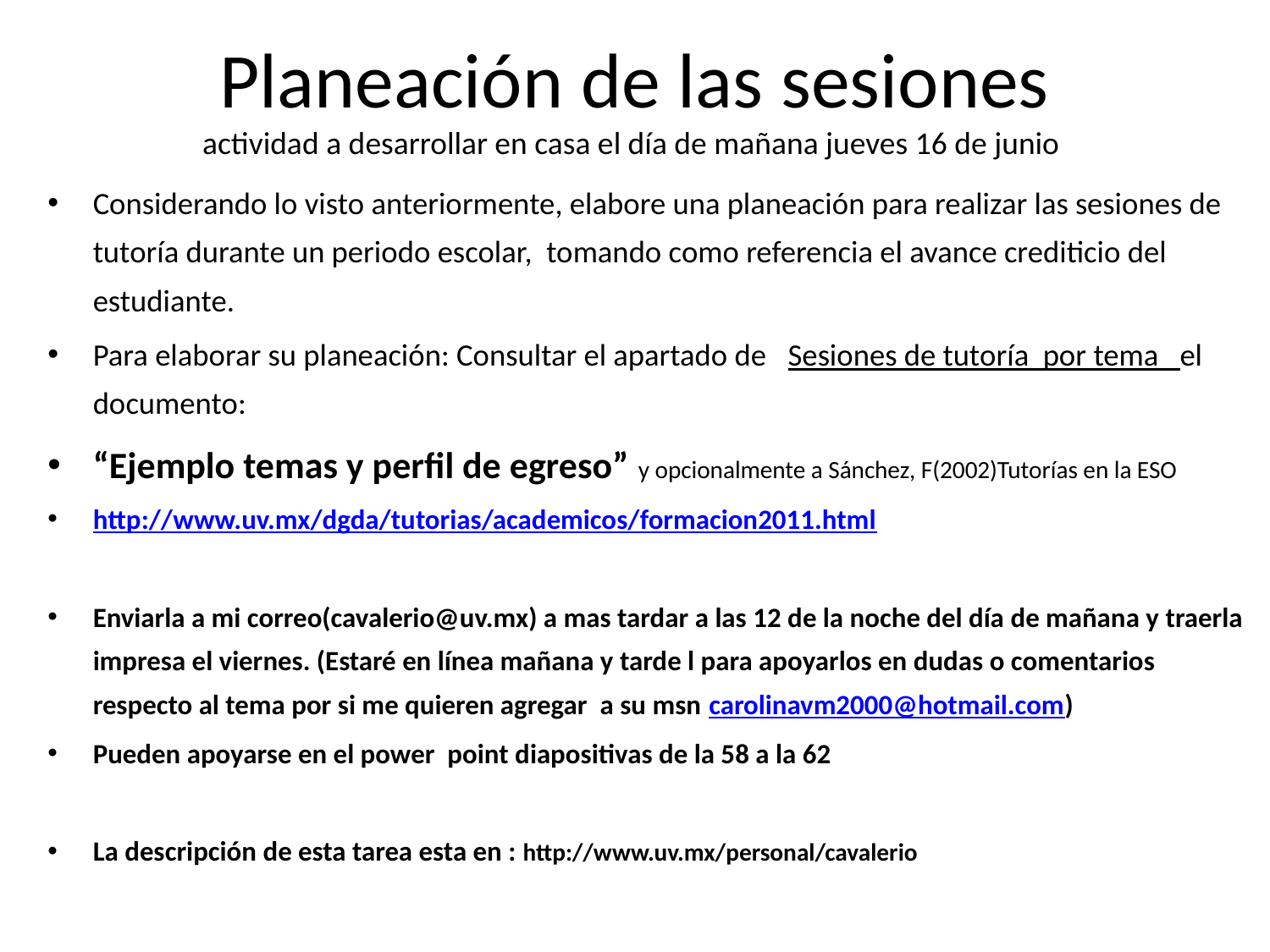

# Planeación de las sesiones actividad a desarrollar en casa el día de mañana jueves 16 de junio
Considerando lo visto anteriormente, elabore una planeación para realizar las sesiones de tutoría durante un periodo escolar,  tomando como referencia el avance crediticio del estudiante.
Para elaborar su planeación: Consultar el apartado de   Sesiones de tutoría  por tema   el documento:
“Ejemplo temas y perfil de egreso” y opcionalmente a Sánchez, F(2002)Tutorías en la ESO
http://www.uv.mx/dgda/tutorias/academicos/formacion2011.html

Enviarla a mi correo(cavalerio@uv.mx) a mas tardar a las 12 de la noche del día de mañana y traerla impresa el viernes. (Estaré en línea mañana y tarde l para apoyarlos en dudas o comentarios respecto al tema por si me quieren agregar  a su msn carolinavm2000@hotmail.com)
Pueden apoyarse en el power  point diapositivas de la 58 a la 62

La descripción de esta tarea esta en : http://www.uv.mx/personal/cavalerio